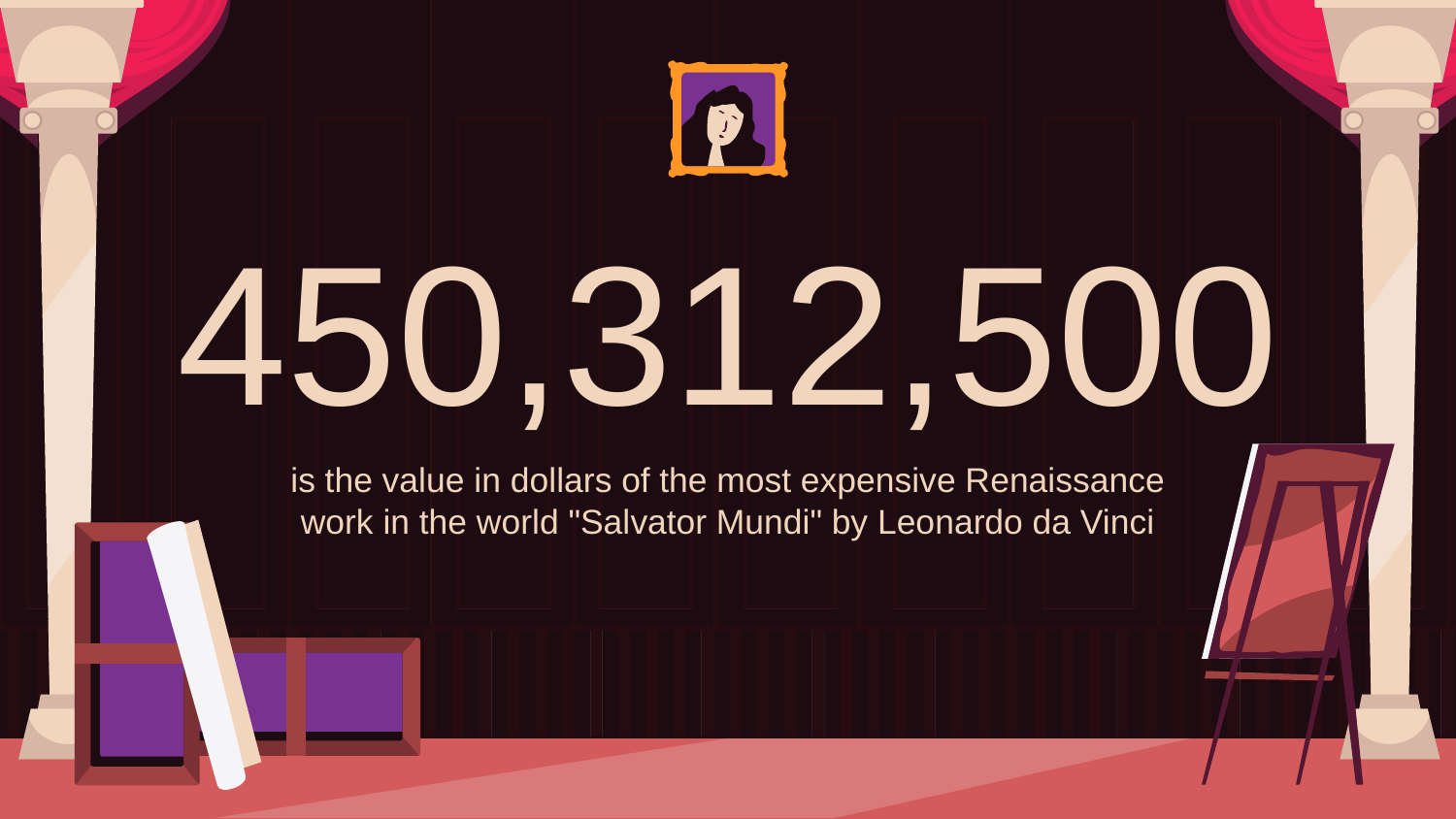

# 450,312,500
is the value in dollars of the most expensive Renaissance work in the world "Salvator Mundi" by Leonardo da Vinci